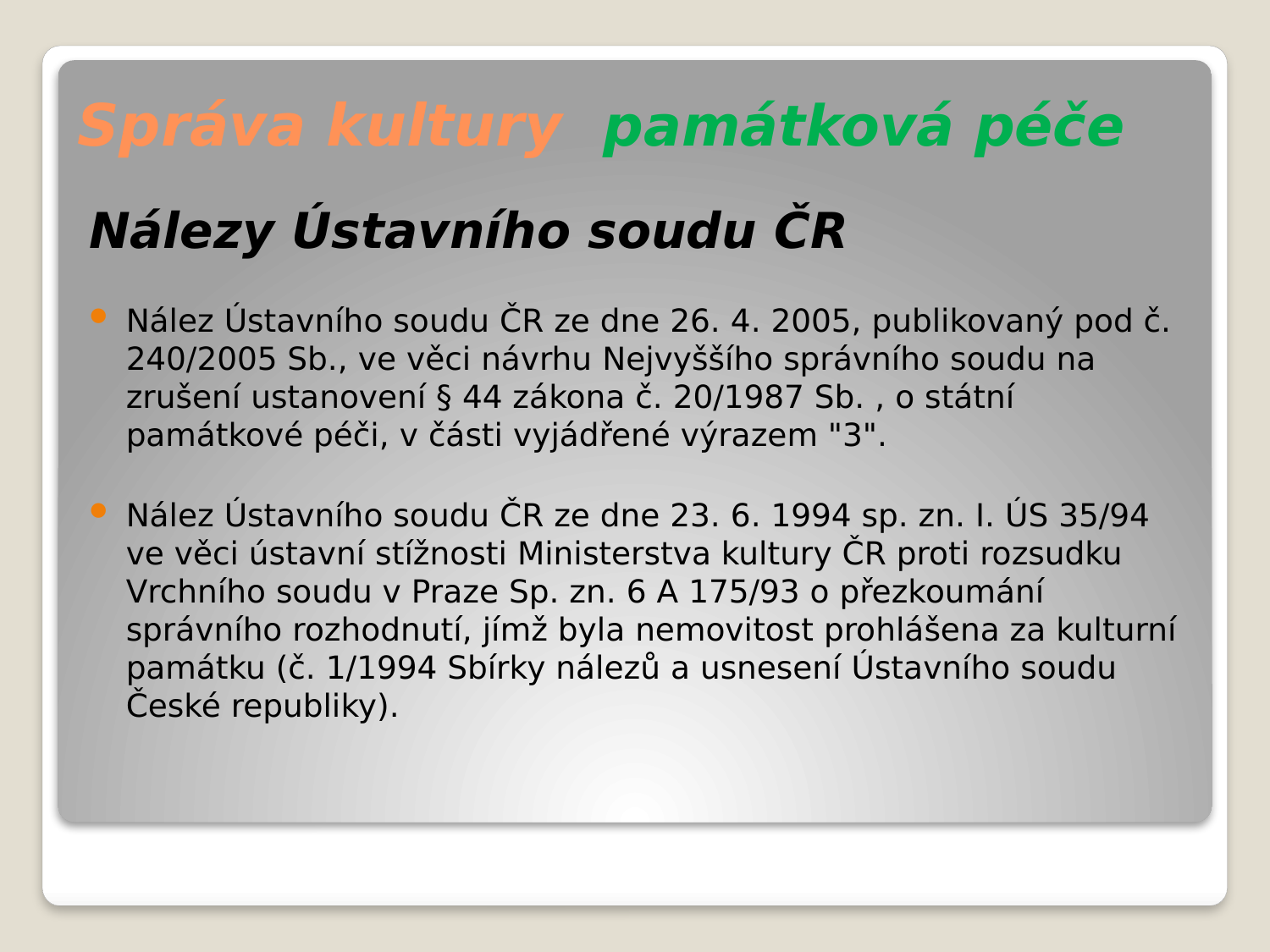

# Správa kultury  památková péče
Nálezy Ústavního soudu ČR

Nález Ústavního soudu ČR ze dne 26. 4. 2005, publikovaný pod č. 240/2005 Sb., ve věci návrhu Nejvyššího správního soudu na zrušení ustanovení § 44 zákona č. 20/1987 Sb. , o státní památkové péči, v části vyjádřené výrazem "3".

Nález Ústavního soudu ČR ze dne 23. 6. 1994 sp. zn. I. ÚS 35/94 ve věci ústavní stížnosti Ministerstva kultury ČR proti rozsudku Vrchního soudu v Praze Sp. zn. 6 A 175/93 o přezkoumání správního rozhodnutí, jímž byla nemovitost prohlášena za kulturní památku (č. 1/1994 Sbírky nálezů a usnesení Ústavního soudu České republiky).